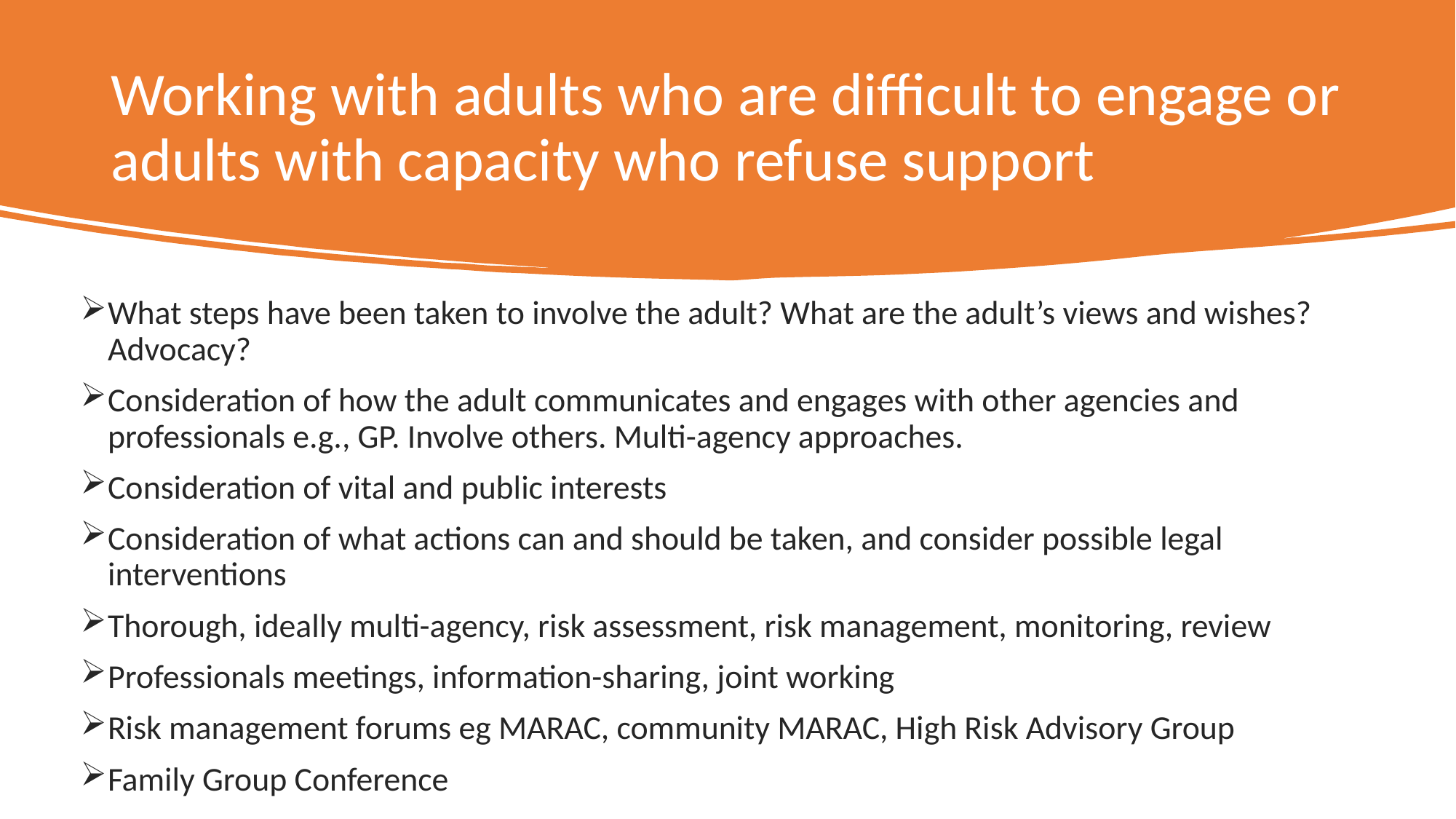

# Working with adults who are difficult to engage or adults with capacity who refuse support
What steps have been taken to involve the adult? What are the adult’s views and wishes? Advocacy?
Consideration of how the adult communicates and engages with other agencies and professionals e.g., GP. Involve others. Multi-agency approaches.
Consideration of vital and public interests
Consideration of what actions can and should be taken, and consider possible legal interventions
Thorough, ideally multi-agency, risk assessment, risk management, monitoring, review
Professionals meetings, information-sharing, joint working
Risk management forums eg MARAC, community MARAC, High Risk Advisory Group
Family Group Conference